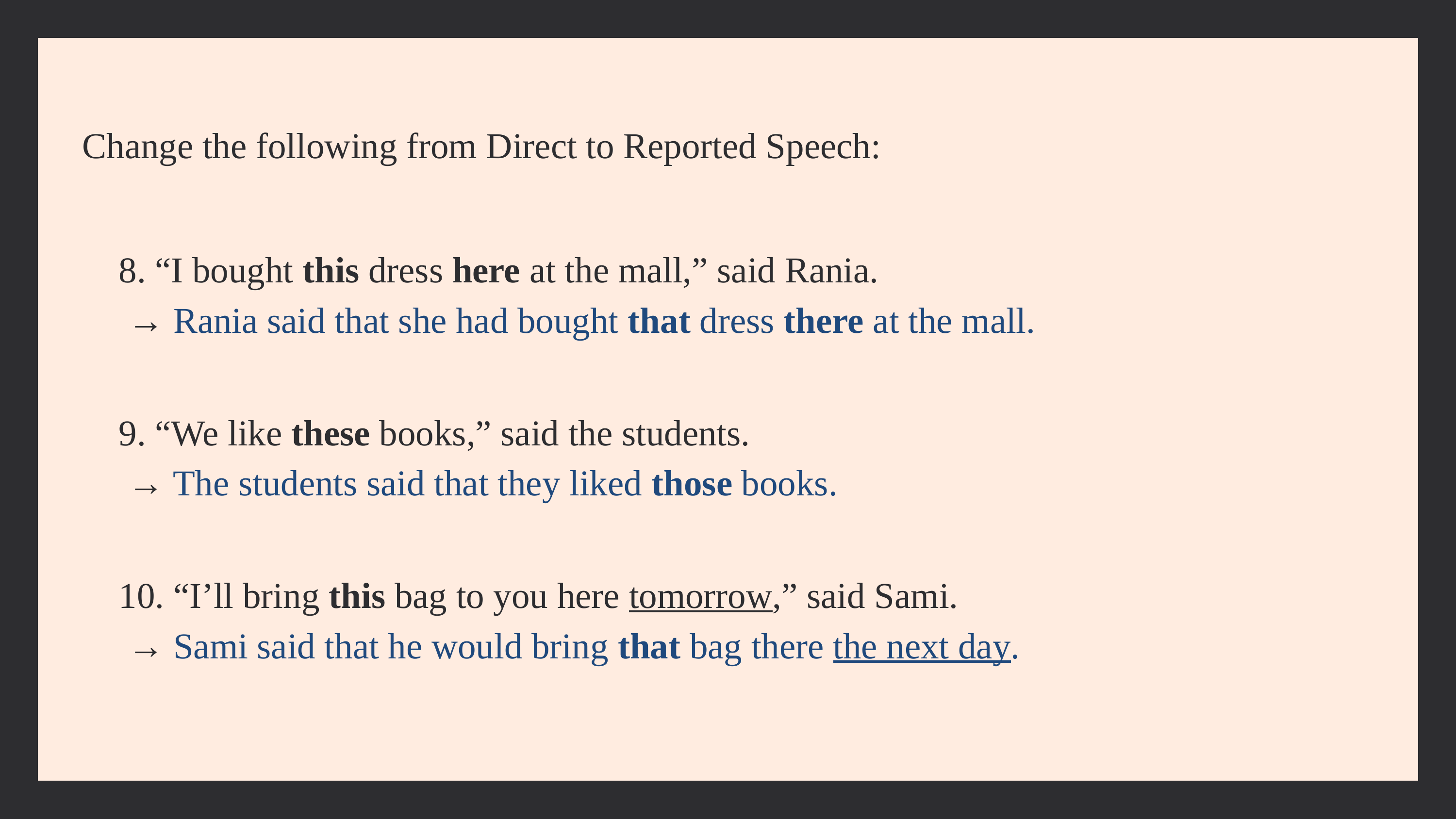

Change the following from Direct to Reported Speech:

8. “I bought this dress here at the mall,” said Rania.
 → Rania said that she had bought that dress there at the mall.
9. “We like these books,” said the students.
 → The students said that they liked those books.
10. “I’ll bring this bag to you here tomorrow,” said Sami.
 → Sami said that he would bring that bag there the next day.